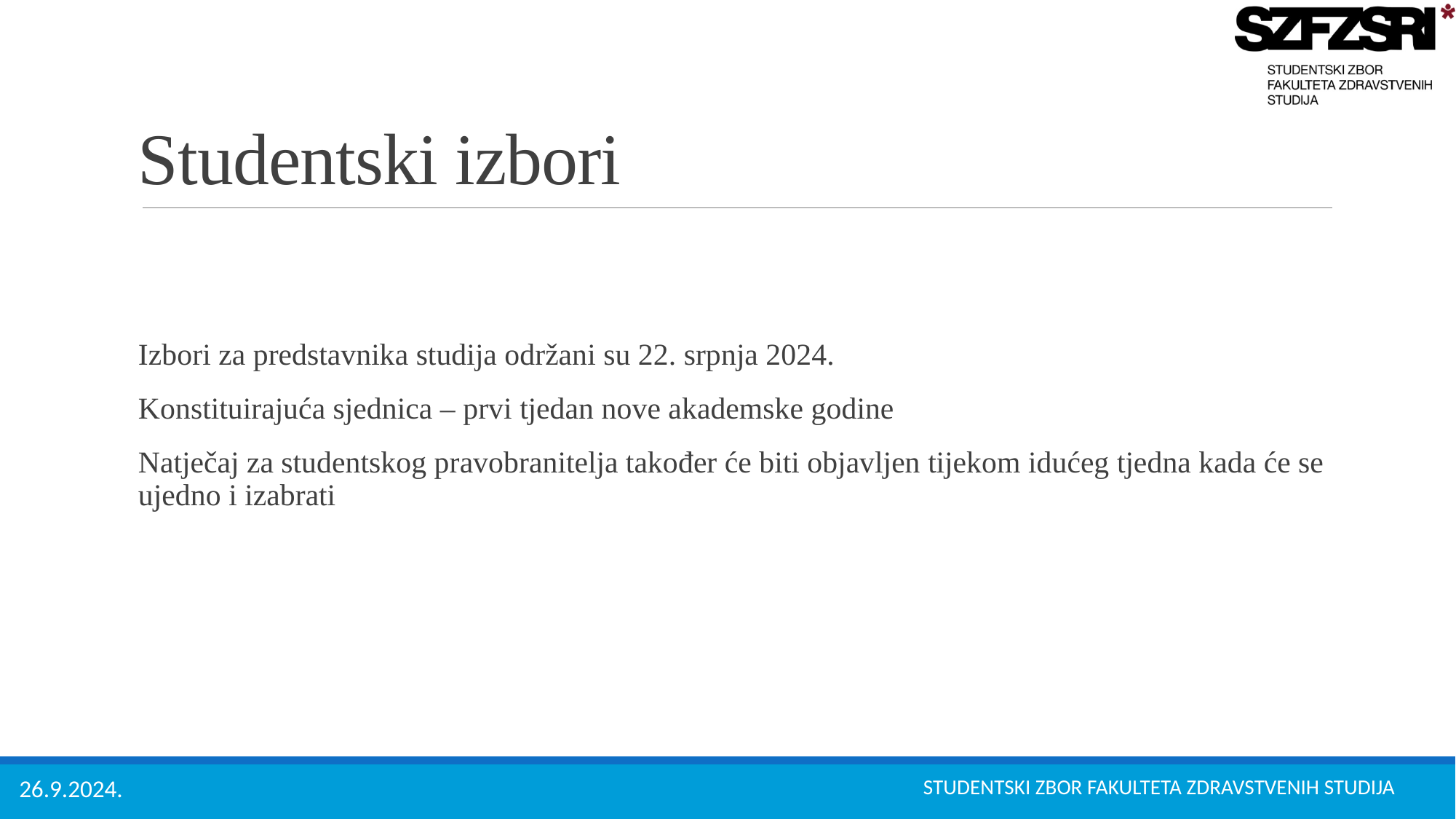

# Studentski izbori

Izbori za predstavnika studija održani su 22. srpnja 2024.
Konstituirajuća sjednica – prvi tjedan nove akademske godine
Natječaj za studentskog pravobranitelja također će biti objavljen tijekom idućeg tjedna kada će se ujedno i izabrati

STUDENTSKI ZBOR FAKULTETA ZDRAVSTVENIH STUDIJA
26.9.2024.